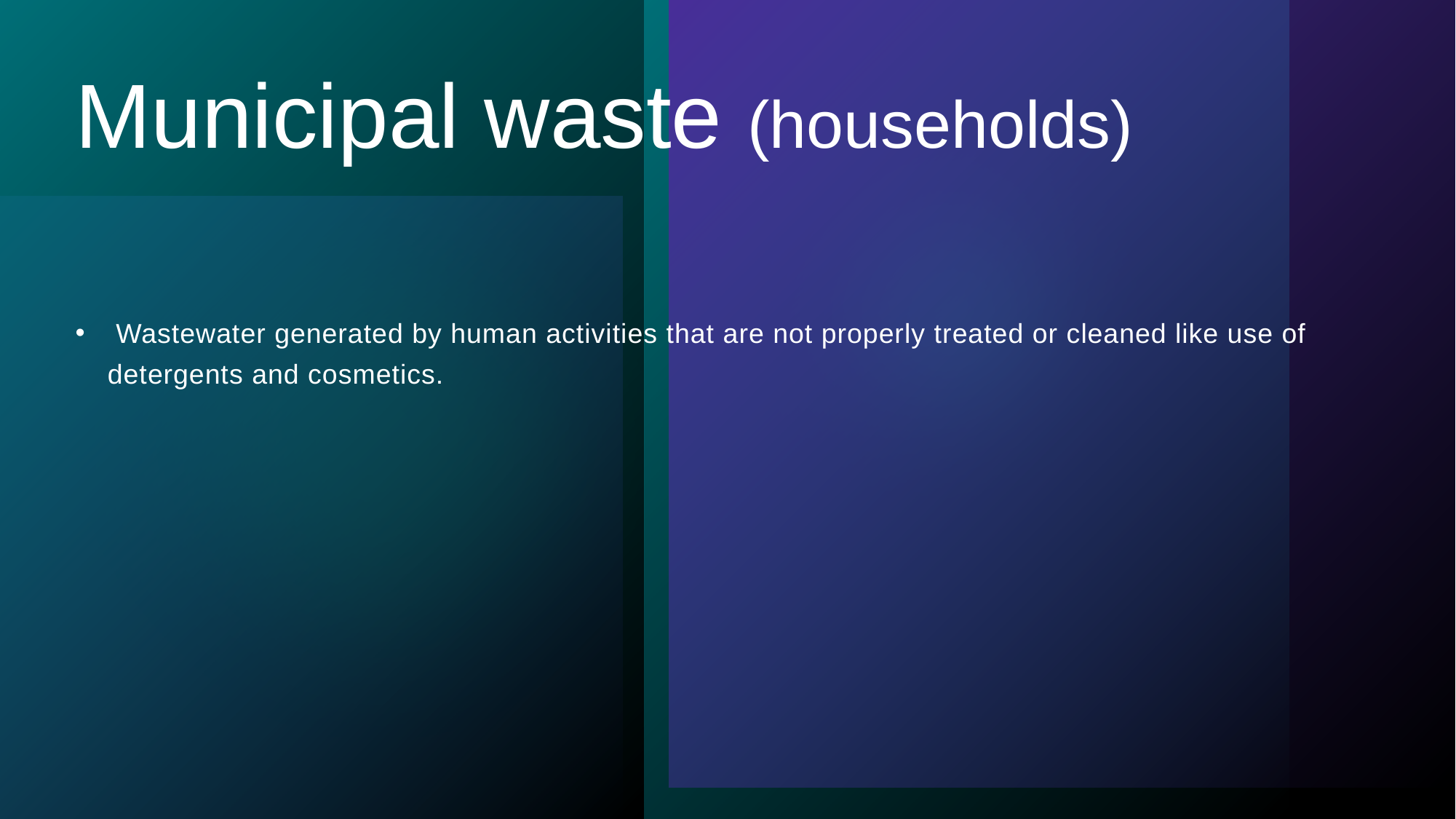

# Municipal waste (households)
 Wastewater generated by human activities that are not properly treated or cleaned like use of detergents and cosmetics.